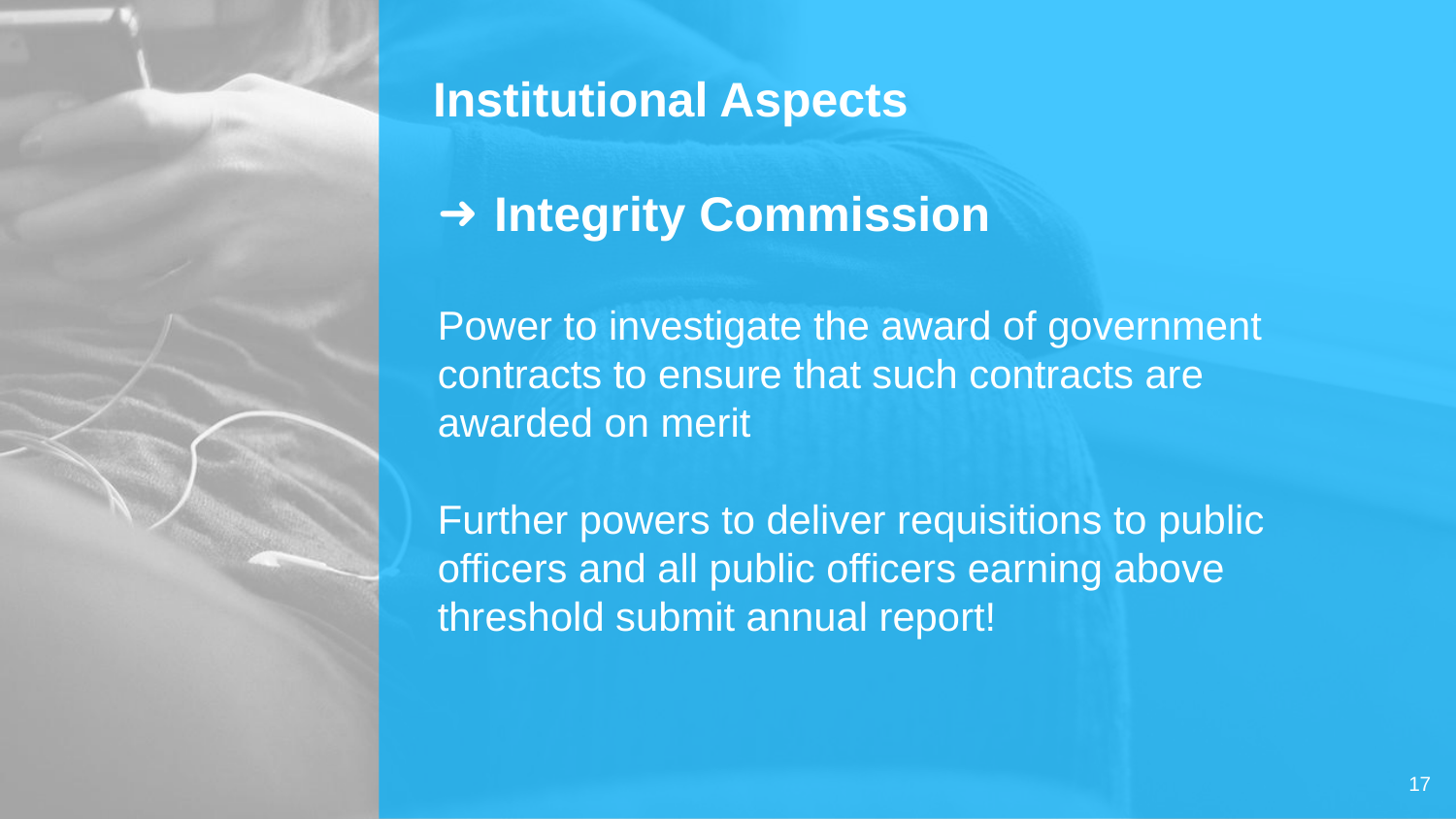

# Institutional Aspects
Integrity Commission

Power to investigate the award of government contracts to ensure that such contracts are awarded on merit

Further powers to deliver requisitions to public officers and all public officers earning above threshold submit annual report!

17